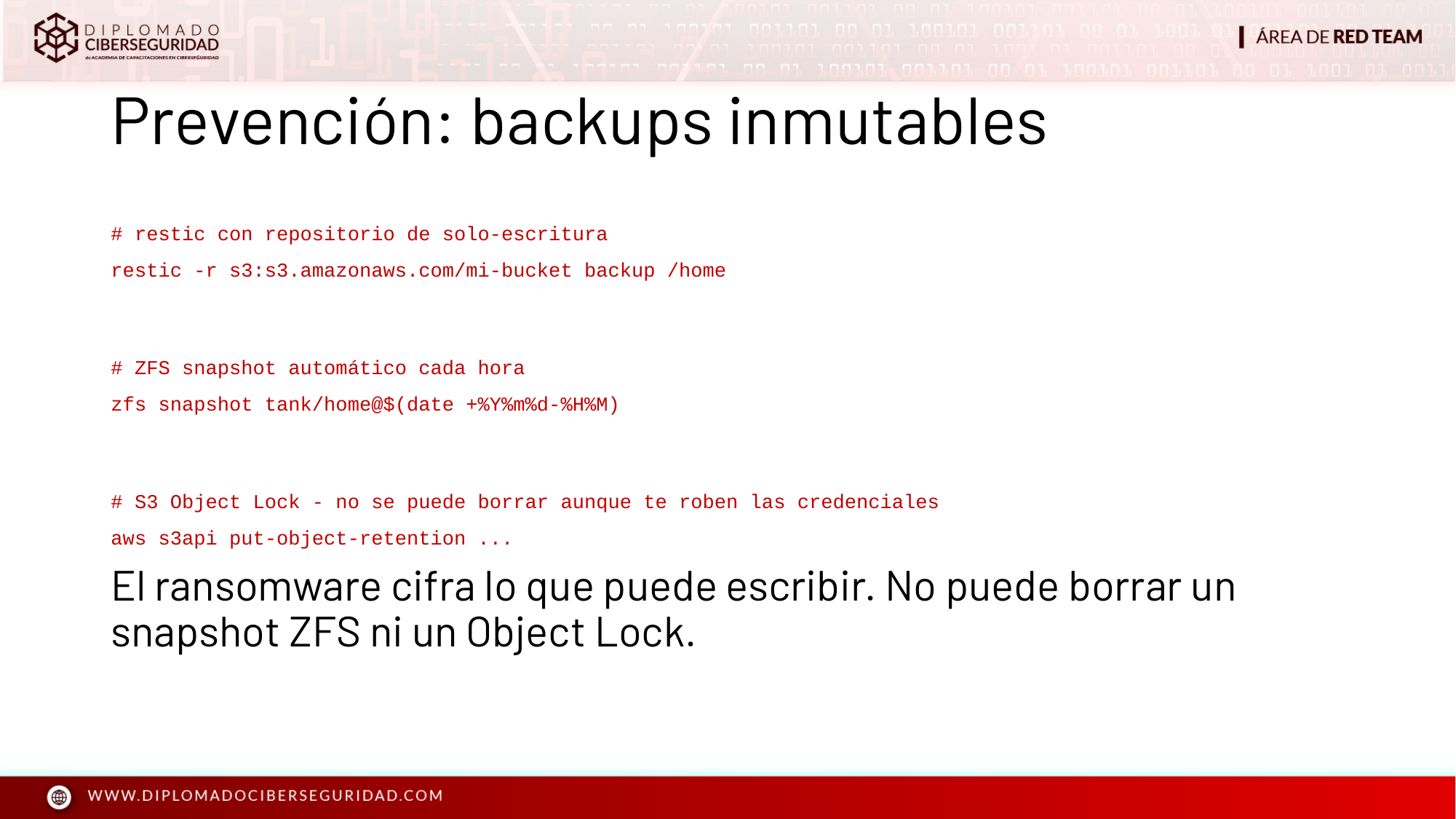

# Prevención: backups inmutables
# restic con repositorio de solo-escritura
restic -r s3:s3.amazonaws.com/mi-bucket backup /home

# ZFS snapshot automático cada hora
zfs snapshot tank/home@$(date +%Y%m%d-%H%M)

# S3 Object Lock - no se puede borrar aunque te roben las credenciales
aws s3api put-object-retention ...
El ransomware cifra lo que puede escribir. No puede borrar un snapshot ZFS ni un Object Lock.